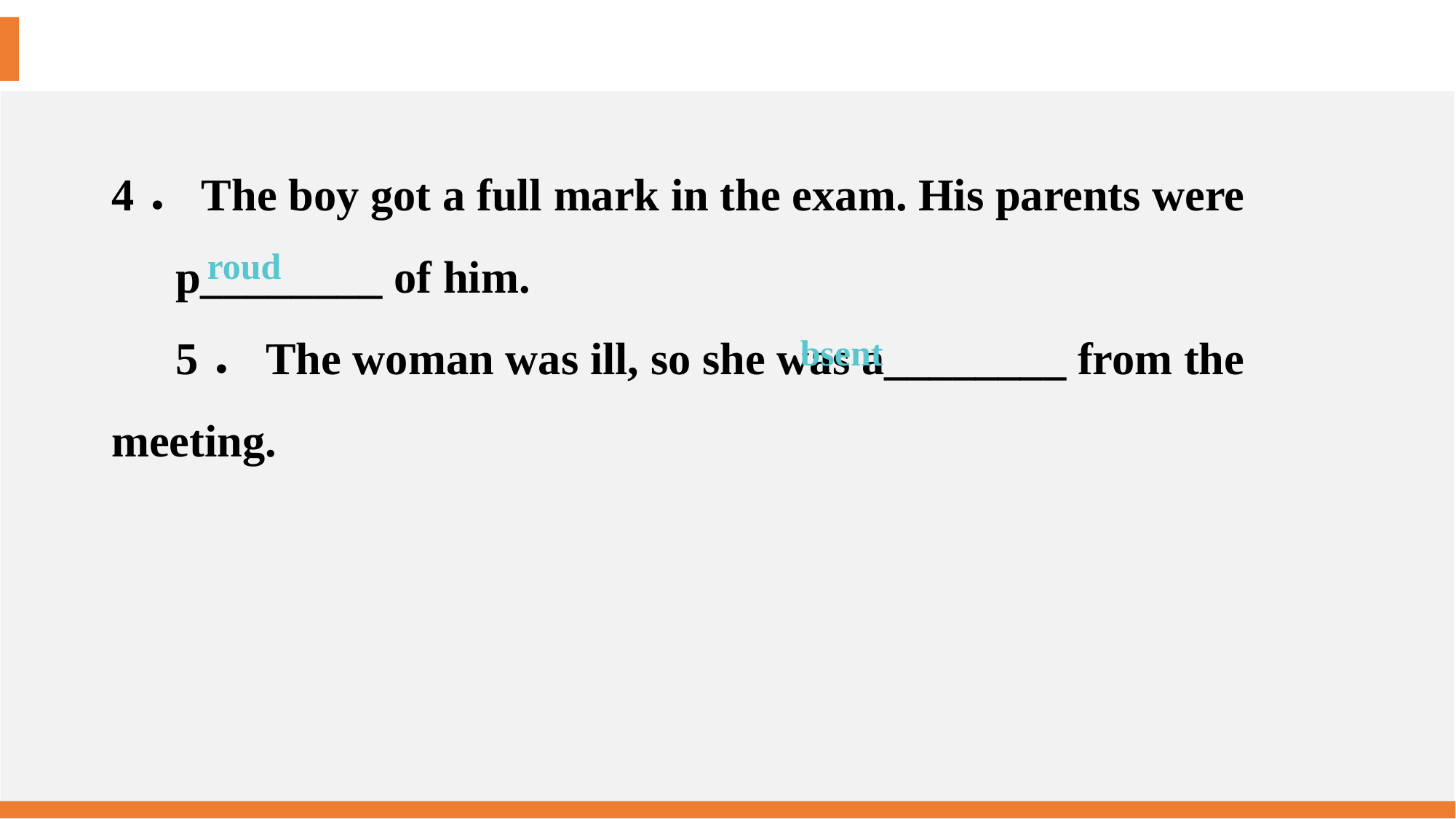

4．The boy got a full mark in the exam. His parents were
p________ of him.
5．The woman was ill, so she was a________ from the meeting.
roud
bsent